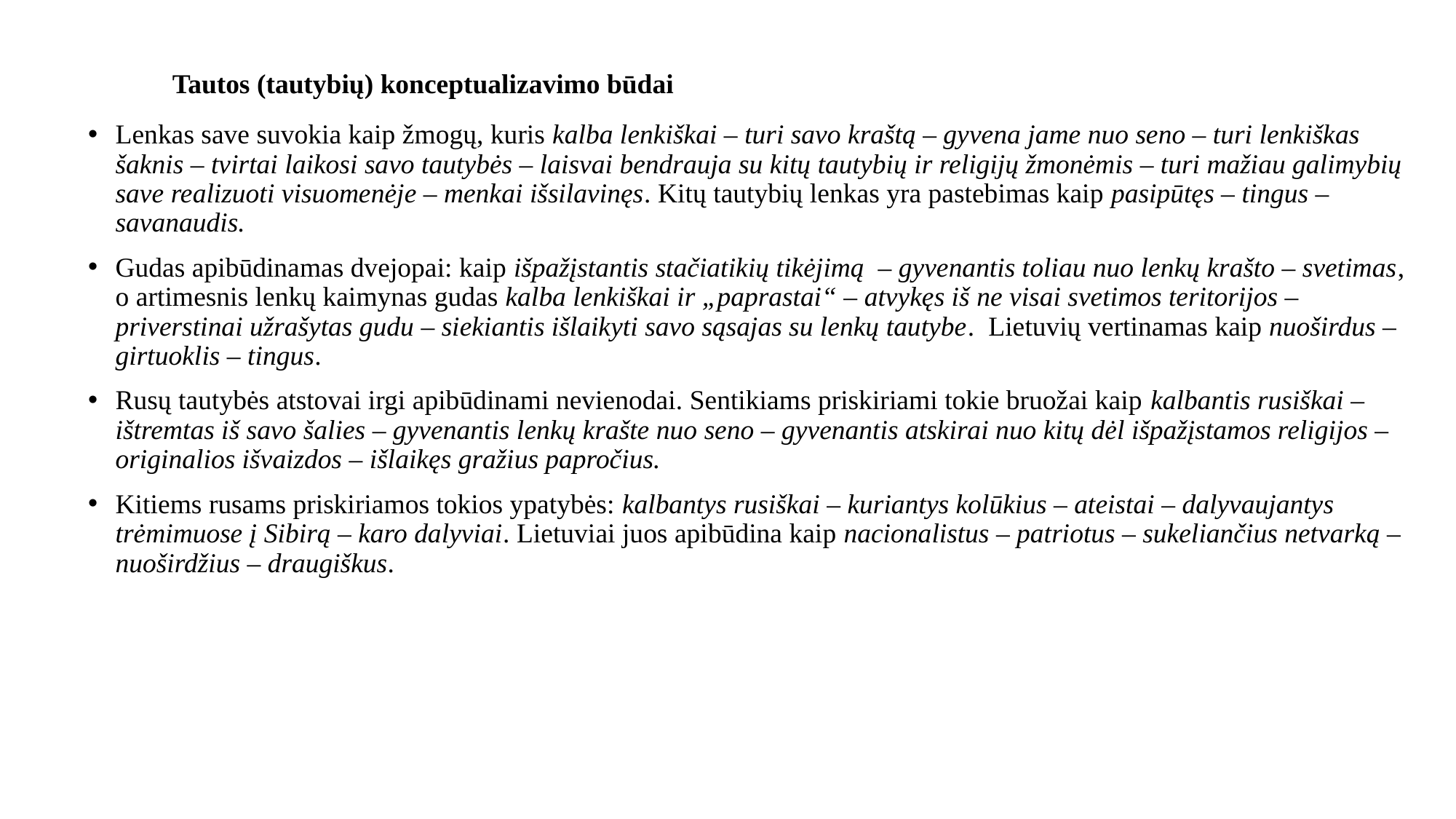

# Tautos (tautybių) konceptualizavimo būdai
Lenkas save suvokia kaip žmogų, kuris kalba lenkiškai – turi savo kraštą – gyvena jame nuo seno – turi lenkiškas šaknis – tvirtai laikosi savo tautybės – laisvai bendrauja su kitų tautybių ir religijų žmonėmis – turi mažiau galimybių save realizuoti visuomenėje – menkai išsilavinęs. Kitų tautybių lenkas yra pastebimas kaip pasipūtęs – tingus – savanaudis.
Gudas apibūdinamas dvejopai: kaip išpažįstantis stačiatikių tikėjimą  – gyvenantis toliau nuo lenkų krašto – svetimas, o artimesnis lenkų kaimynas gudas kalba lenkiškai ir „paprastai“ – atvykęs iš ne visai svetimos teritorijos – priverstinai užrašytas gudu – siekiantis išlaikyti savo sąsajas su lenkų tautybe.  Lietuvių vertinamas kaip nuoširdus – girtuoklis – tingus.
Rusų tautybės atstovai irgi apibūdinami nevienodai. Sentikiams priskiriami tokie bruožai kaip kalbantis rusiškai – ištremtas iš savo šalies – gyvenantis lenkų krašte nuo seno – gyvenantis atskirai nuo kitų dėl išpažįstamos religijos – originalios išvaizdos – išlaikęs gražius papročius.
Kitiems rusams priskiriamos tokios ypatybės: kalbantys rusiškai – kuriantys kolūkius – ateistai – dalyvaujantys trėmimuose į Sibirą – karo dalyviai. Lietuviai juos apibūdina kaip nacionalistus – patriotus – sukeliančius netvarką – nuoširdžius – draugiškus.